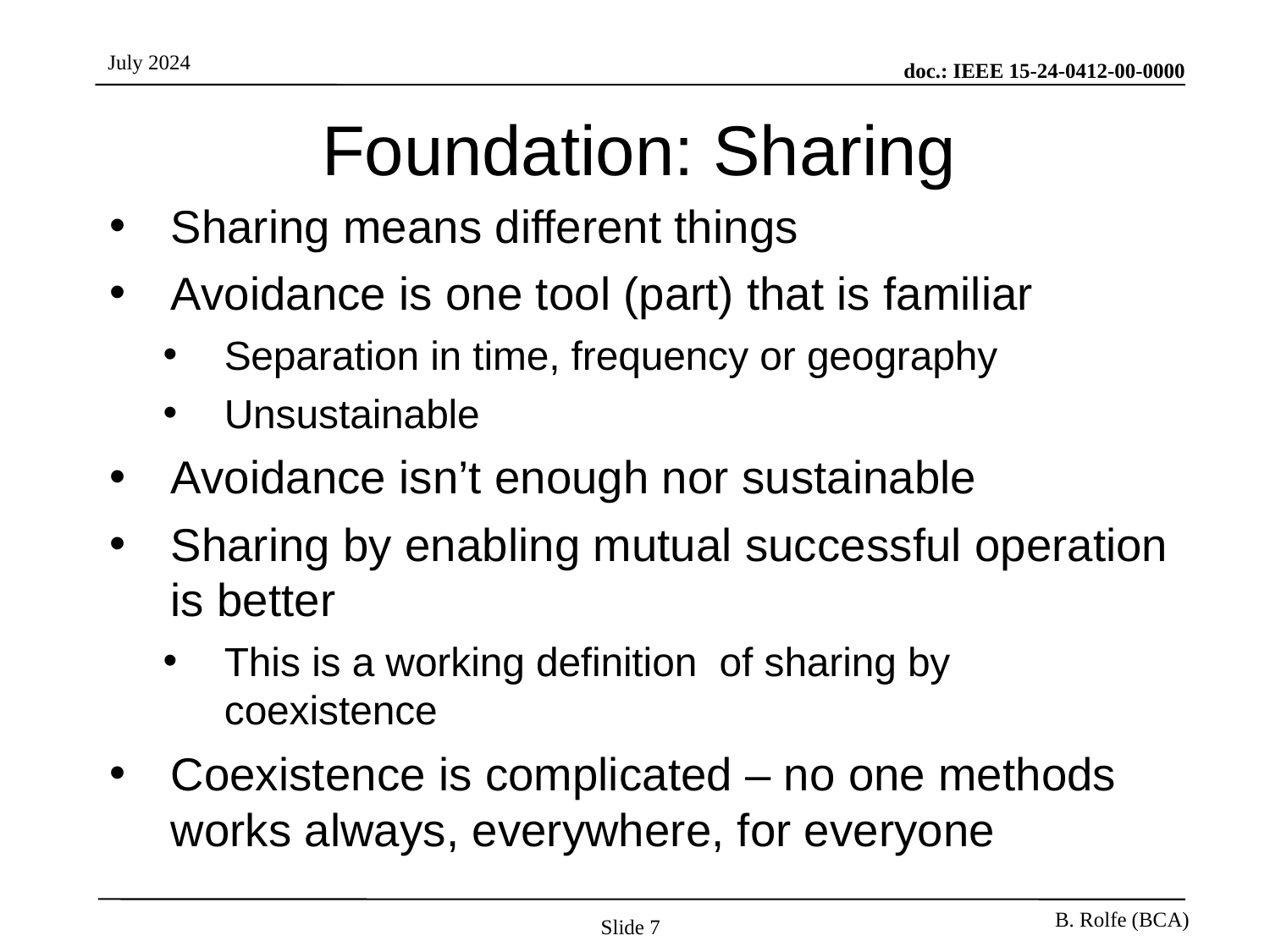

# Foundation: Sharing
Sharing means different things
Avoidance is one tool (part) that is familiar
Separation in time, frequency or geography
Unsustainable
Avoidance isn’t enough nor sustainable
Sharing by enabling mutual successful operation is better
This is a working definition  of sharing by coexistence
Coexistence is complicated – no one methods works always, everywhere, for everyone

Slide 7